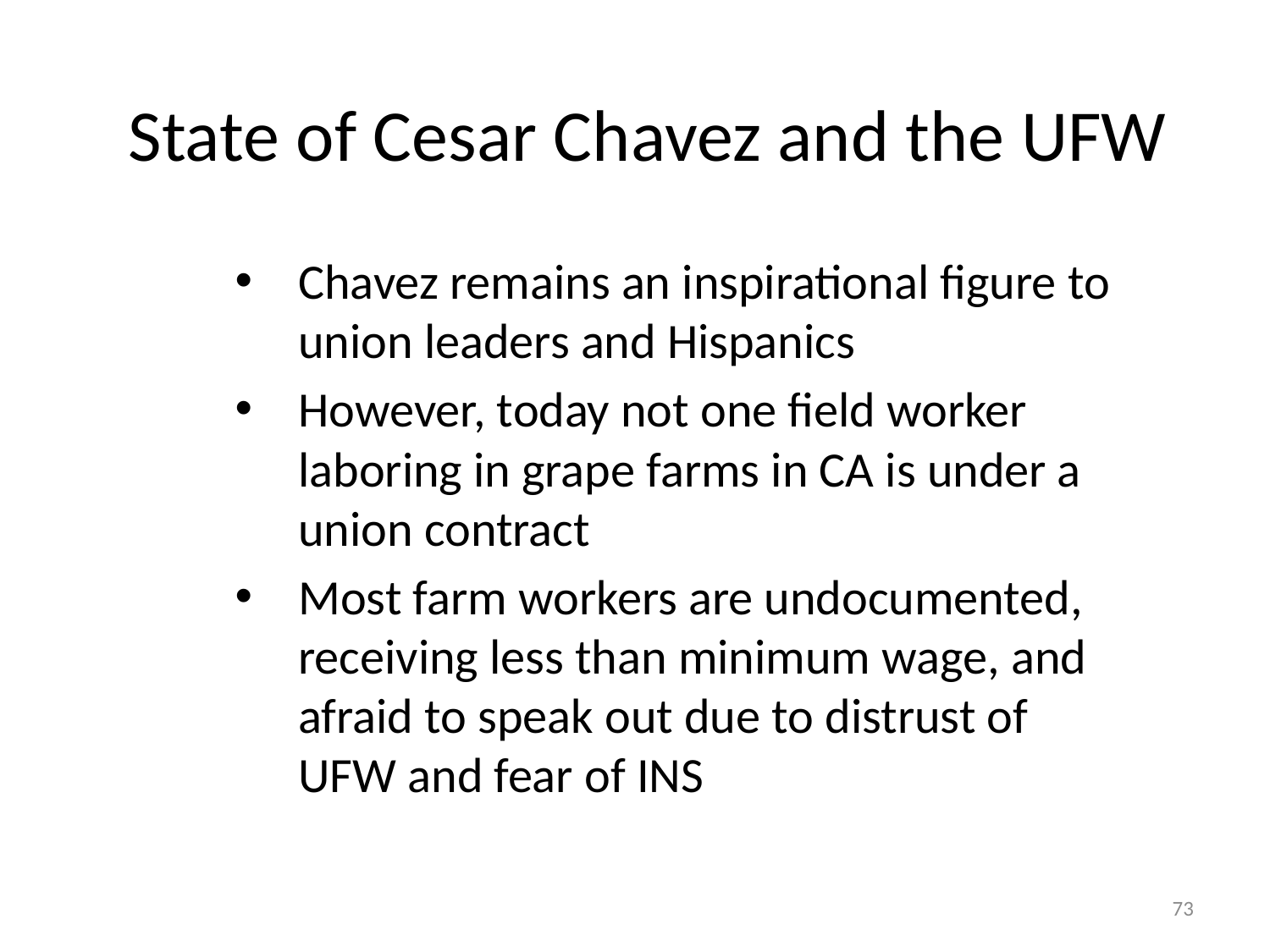

# State of Cesar Chavez and the UFW
Chavez remains an inspirational figure to union leaders and Hispanics
However, today not one field worker laboring in grape farms in CA is under a union contract
Most farm workers are undocumented, receiving less than minimum wage, and afraid to speak out due to distrust of UFW and fear of INS
73